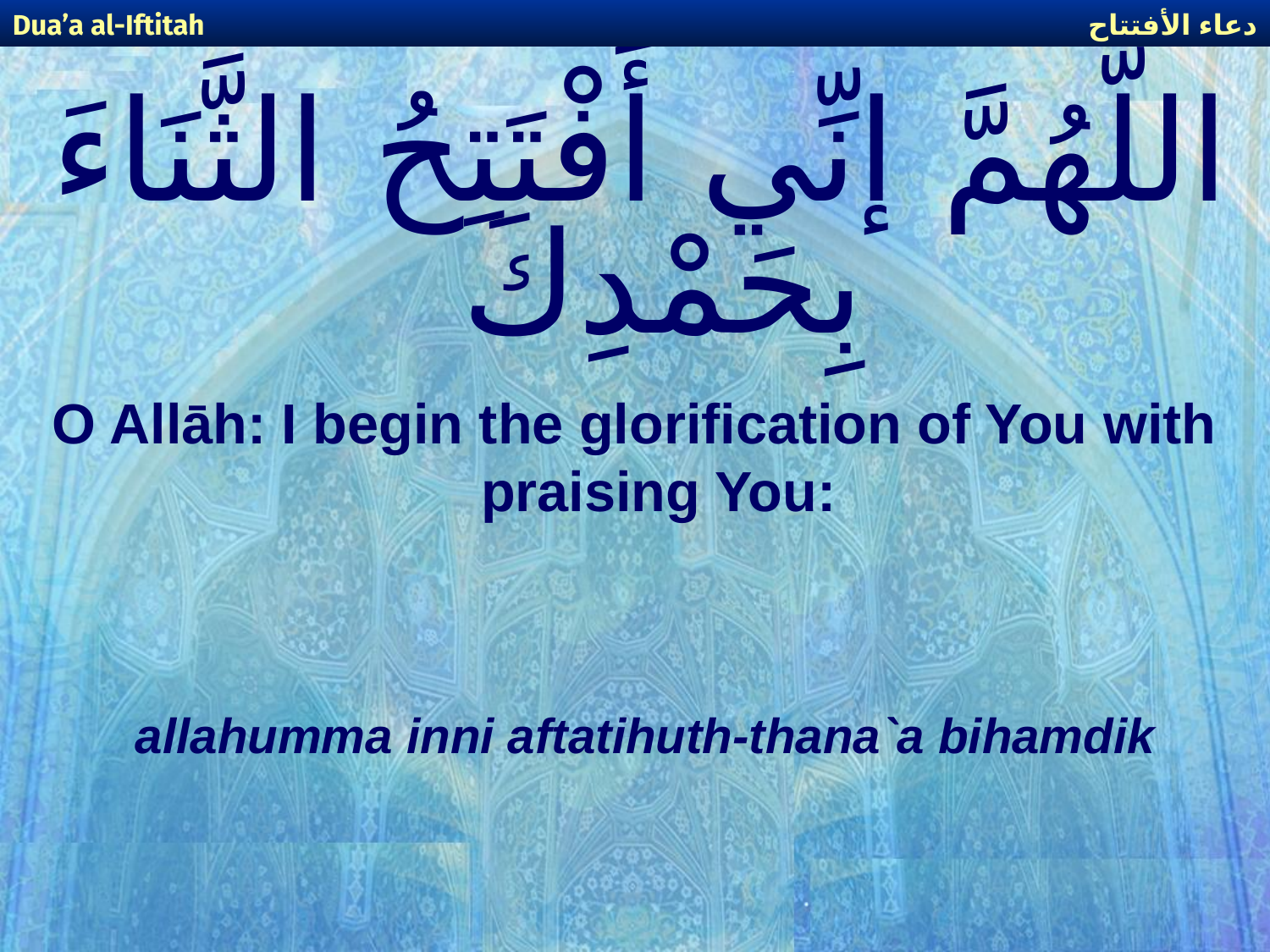

دعاء الأفتتاح
Dua’a al-Iftitah
# اللّهُمَّ إنِّي أَفْتَتِحُ الثَّنَاءَ بِحَمْدِكَ
O Allāh: I begin the glorification of You with praising You:
allahumma inni aftatihuth-thana`a bihamdik